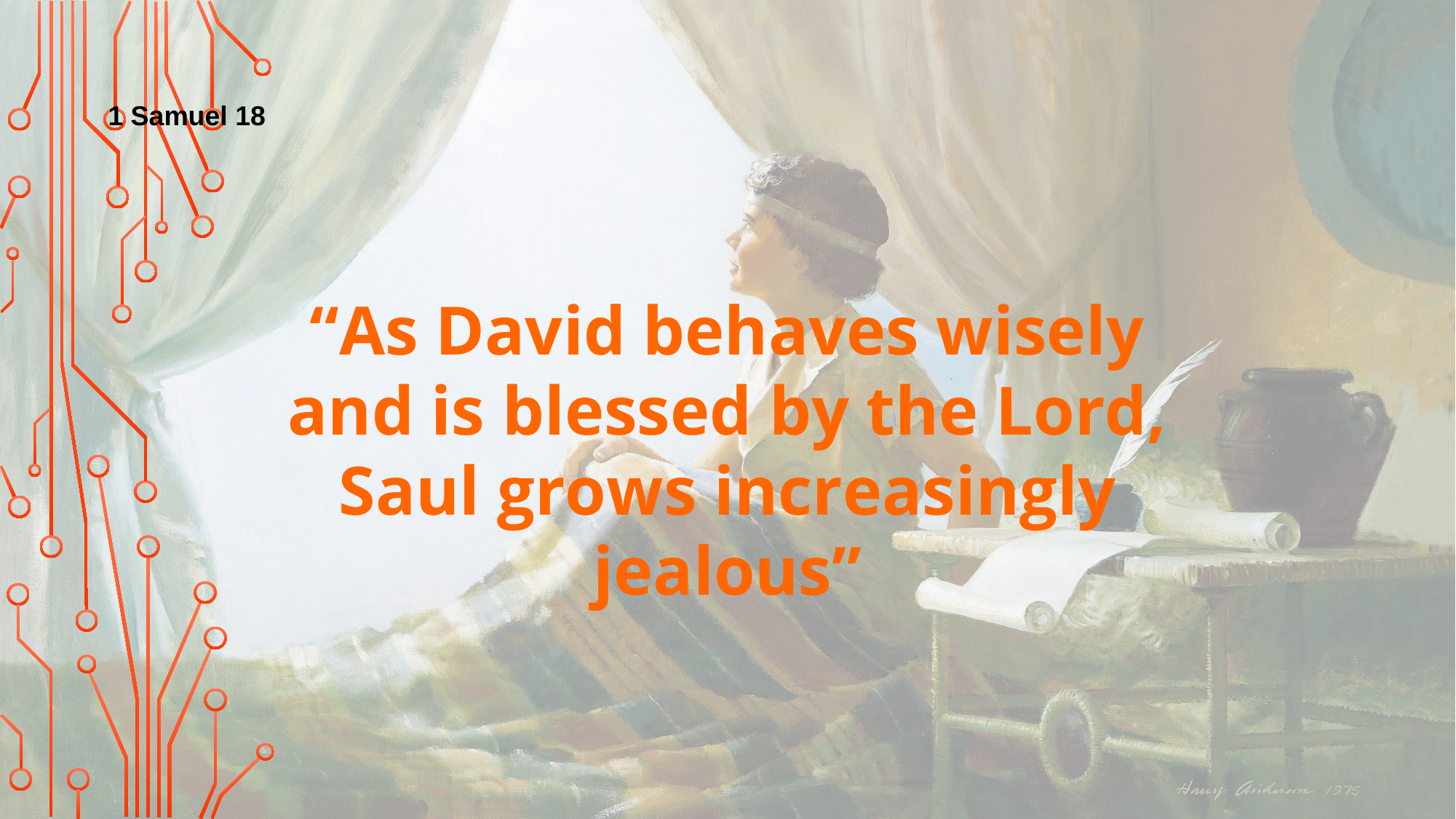

1 Samuel 18
“As David behaves wisely and is blessed by the Lord, Saul grows increasingly jealous”